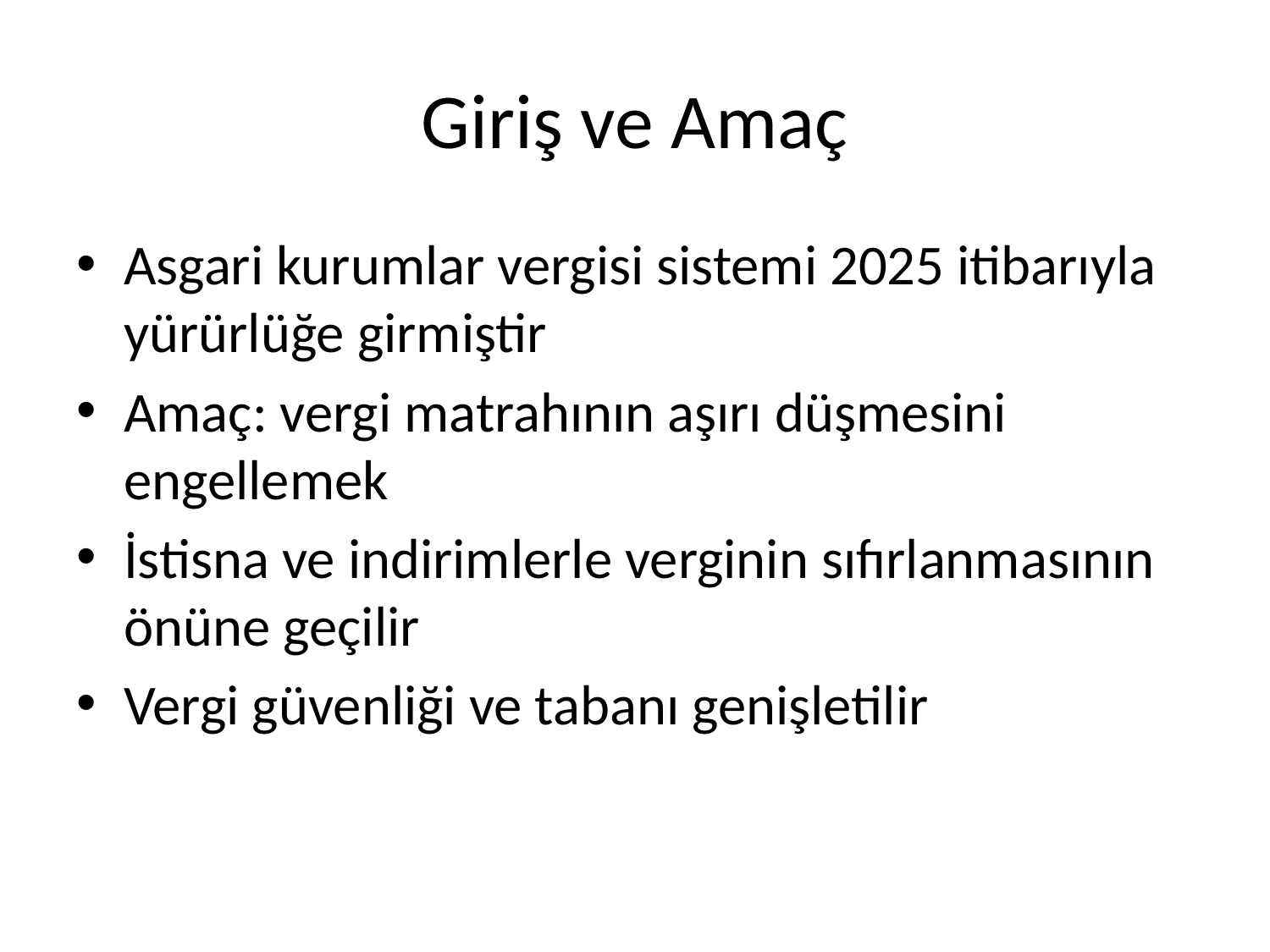

# Giriş ve Amaç
Asgari kurumlar vergisi sistemi 2025 itibarıyla yürürlüğe girmiştir
Amaç: vergi matrahının aşırı düşmesini engellemek
İstisna ve indirimlerle verginin sıfırlanmasının önüne geçilir
Vergi güvenliği ve tabanı genişletilir